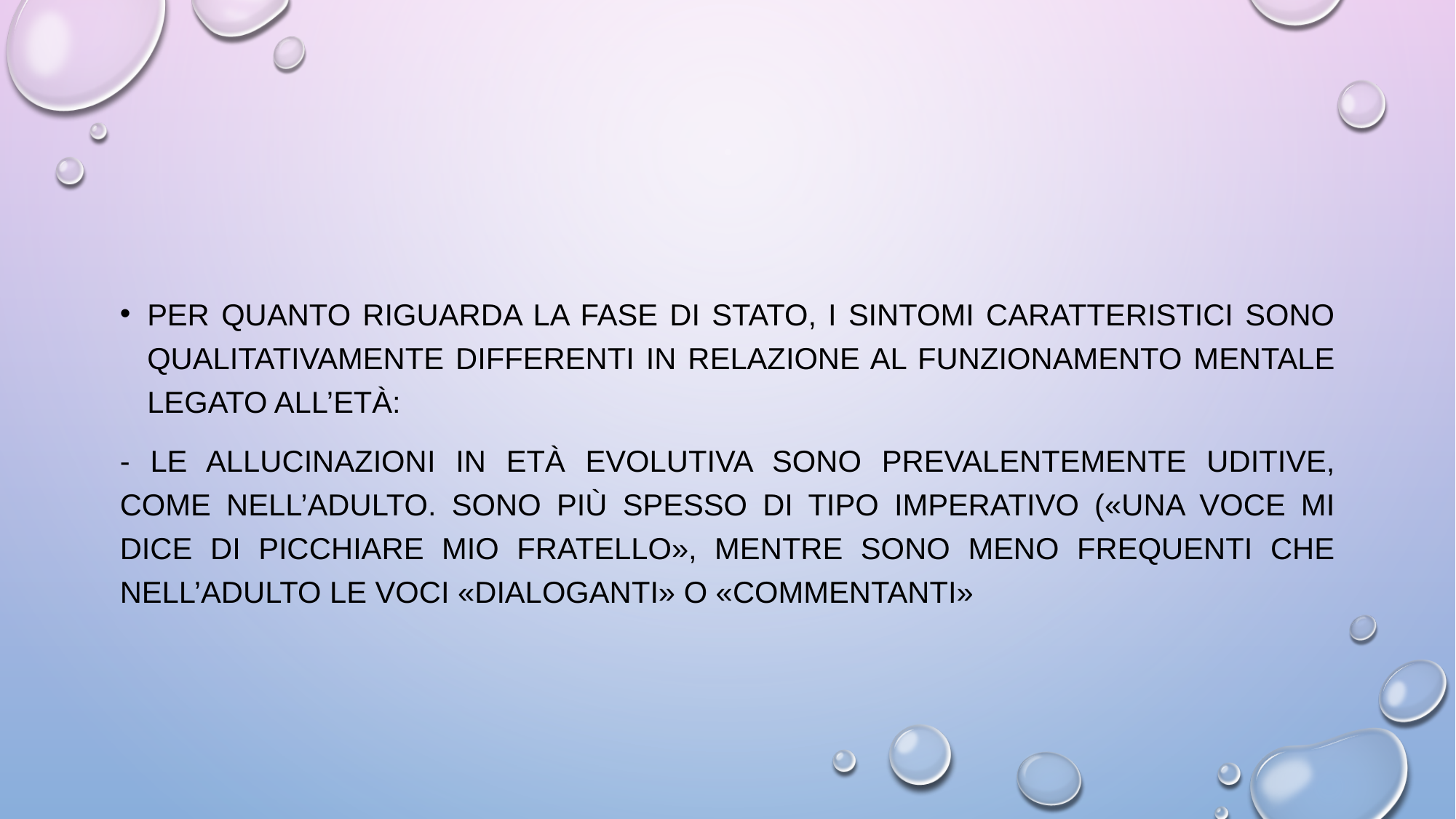

#
Per quanto riguarda la fase di stato, i sintomi caratteristici sono qualitativamente differenti in relazione al funzionamento mentale legato all’età:
- Le allucinazioni in età evolutiva sono prevalentemente uditive, come nell’adulto. Sono più spesso di tipo imperativo («una voce mi dice di picchiare mio fratello», mentre sono meno frequenti che nell’adulto le voci «dialoganti» o «commentanti»